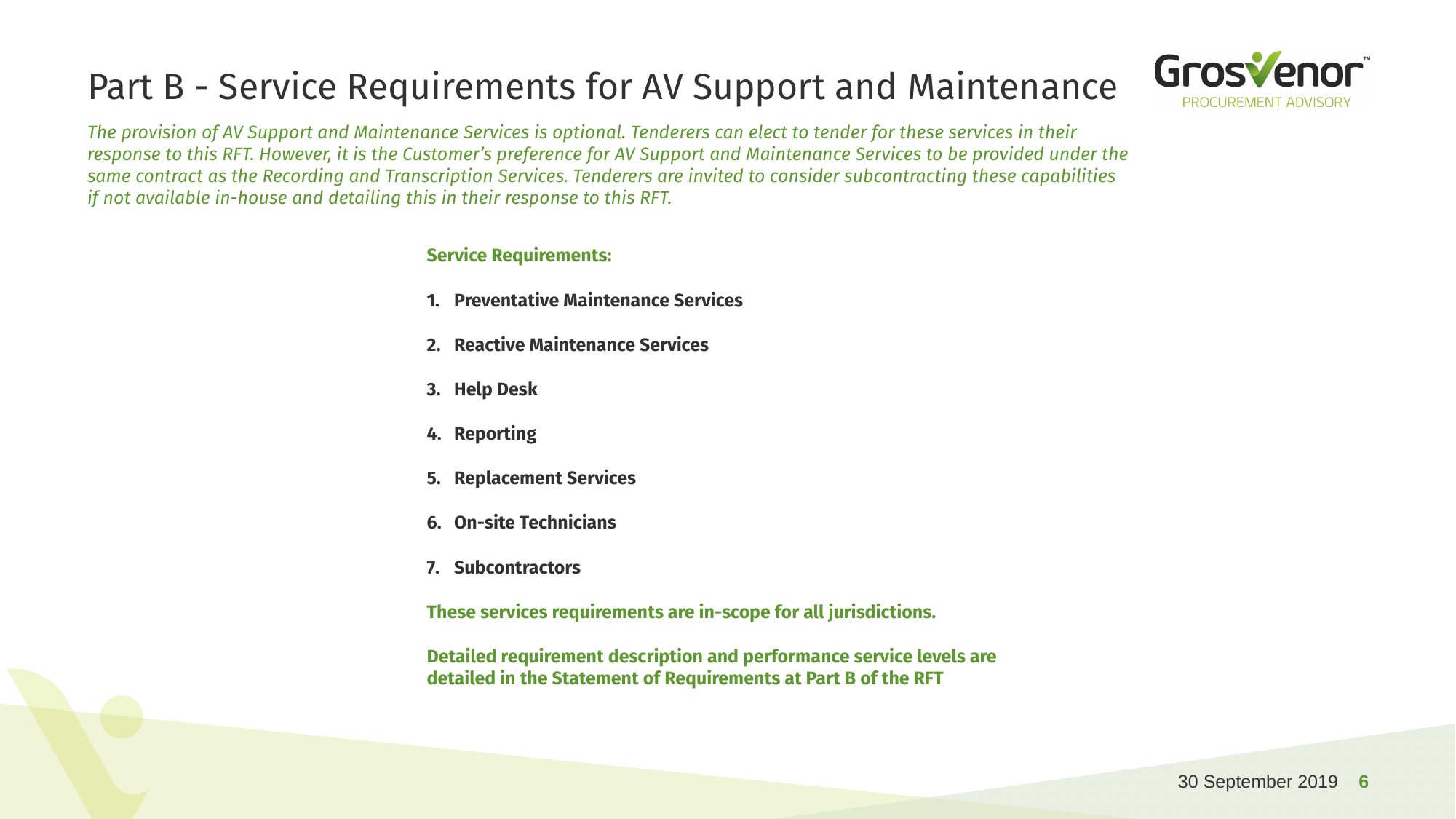

# Part B - Service Requirements for AV Support and Maintenance
The provision of AV Support and Maintenance Services is optional. Tenderers can elect to tender for these services in their response to this RFT. However, it is the Customer’s preference for AV Support and Maintenance Services to be provided under the same contract as the Recording and Transcription Services. Tenderers are invited to consider subcontracting these capabilities if not available in-house and detailing this in their response to this RFT.

Service Requirements:
Preventative Maintenance Services
Reactive Maintenance Services
Help Desk
Reporting
Replacement Services
On-site Technicians
Subcontractors
These services requirements are in-scope for all jurisdictions.
Detailed requirement description and performance service levels are detailed in the Statement of Requirements at Part B of the RFT
30 September 2019